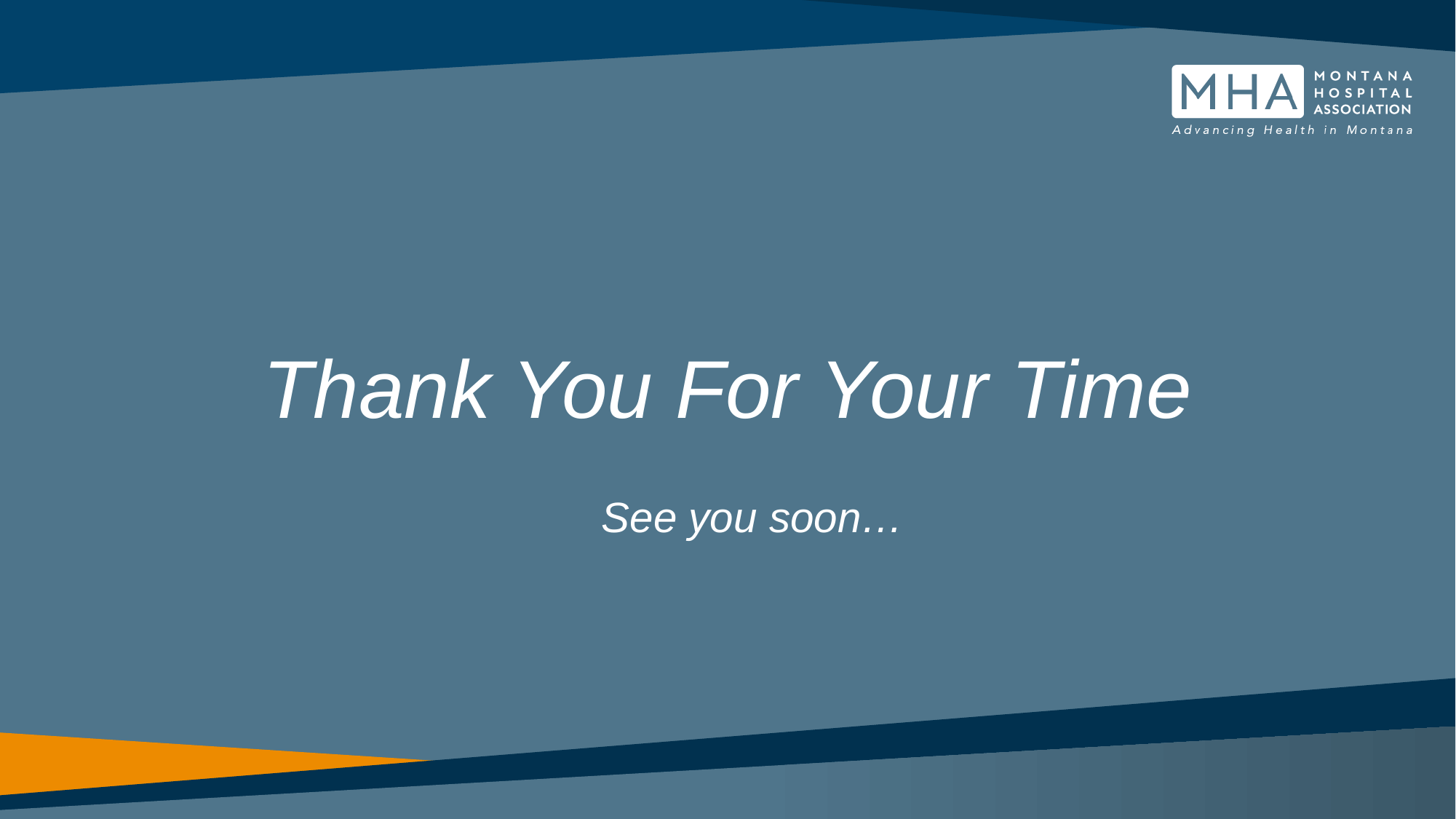

Thank You For Your Time
See you soon…